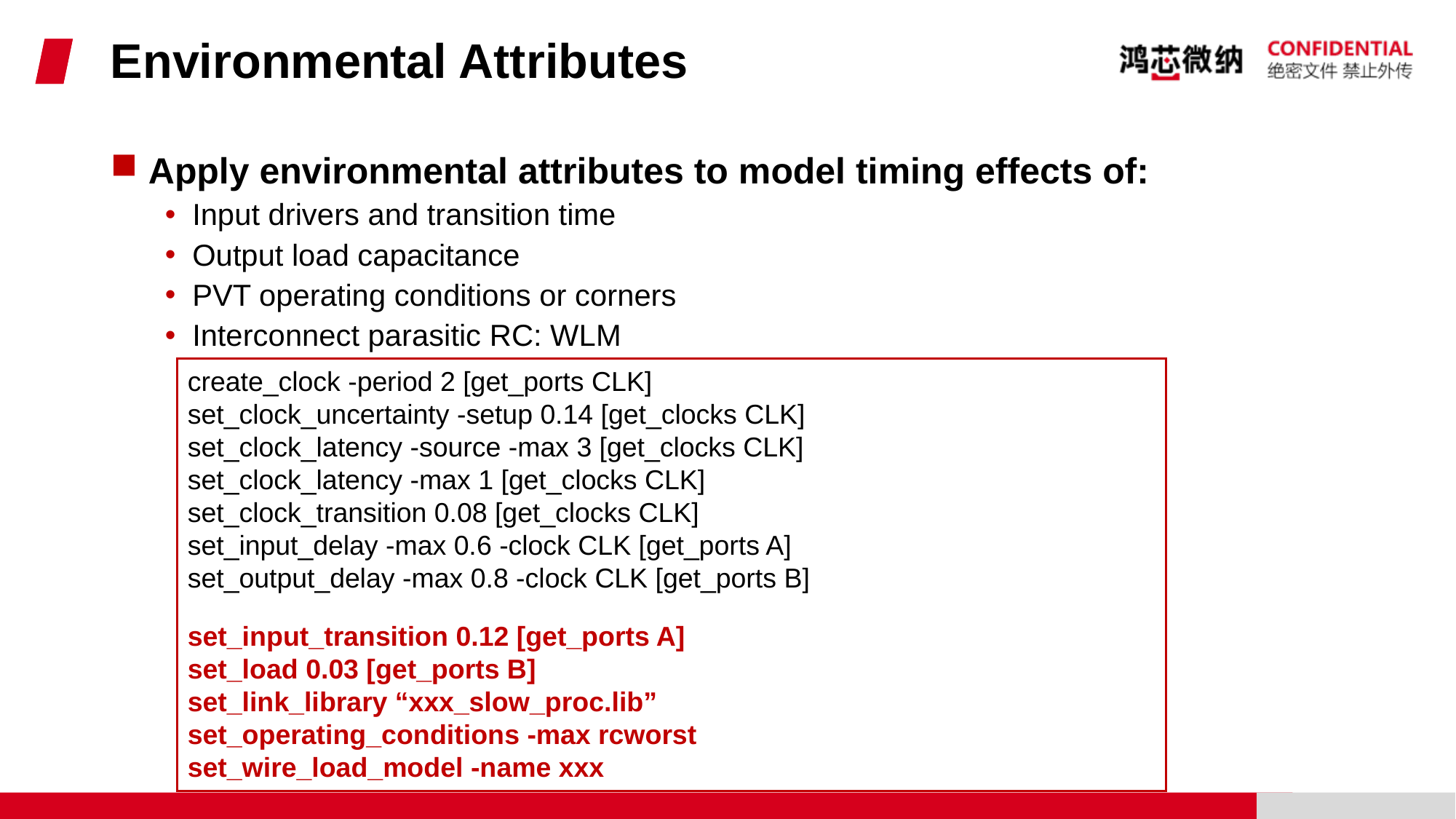

# Environmental Attributes
 Apply environmental attributes to model timing effects of:
Input drivers and transition time
Output load capacitance
PVT operating conditions or corners
Interconnect parasitic RC: WLM

create_clock -period 2 [get_ports CLK]
set_clock_uncertainty -setup 0.14 [get_clocks CLK]
set_clock_latency -source -max 3 [get_clocks CLK]
set_clock_latency -max 1 [get_clocks CLK]
set_clock_transition 0.08 [get_clocks CLK]
set_input_delay -max 0.6 -clock CLK [get_ports A]
set_output_delay -max 0.8 -clock CLK [get_ports B]

set_input_transition 0.12 [get_ports A]
set_load 0.03 [get_ports B]
set_link_library “xxx_slow_proc.lib”
set_operating_conditions -max rcworst
set_wire_load_model -name xxx